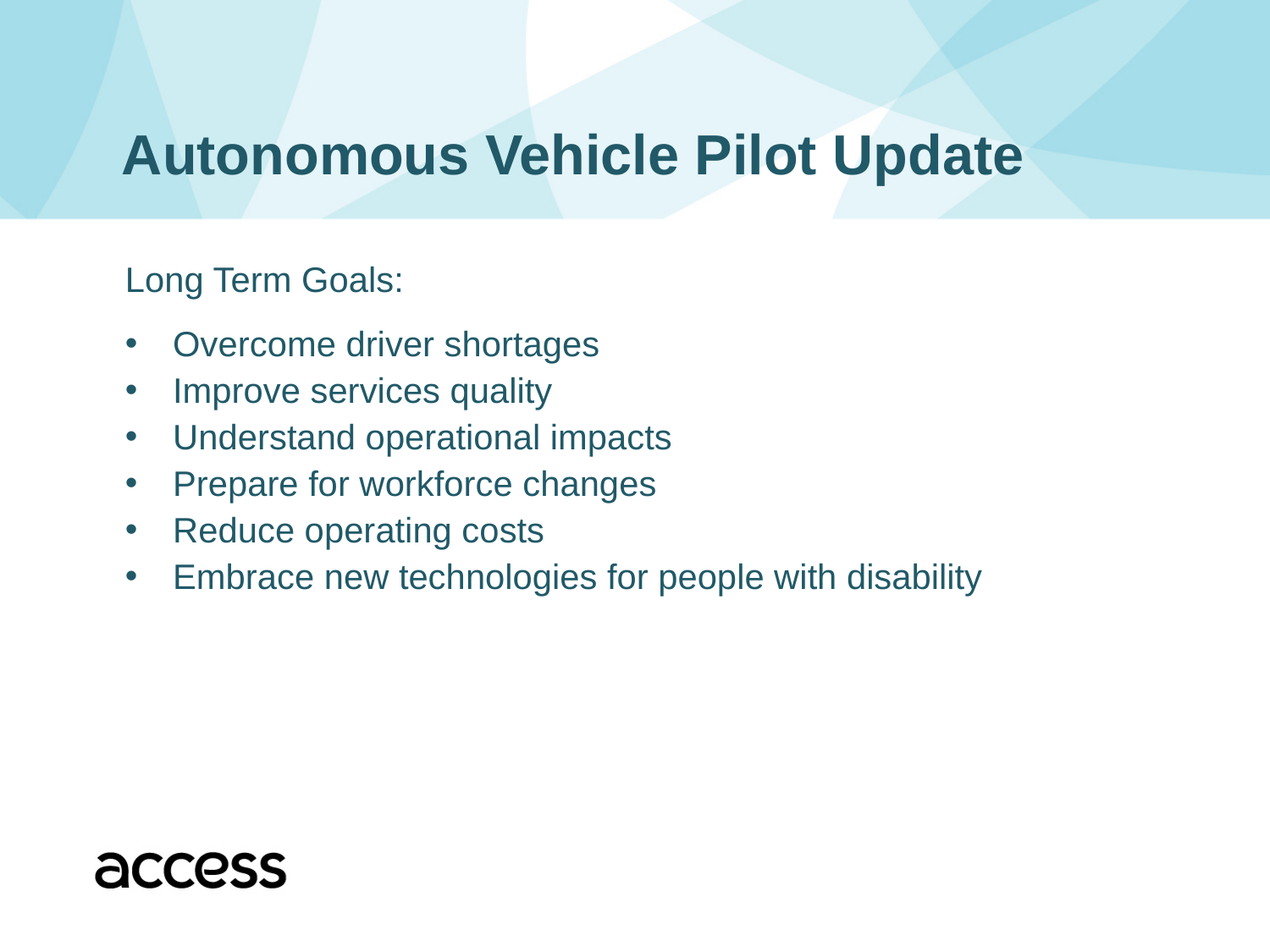

Autonomous Vehicle Pilot Update
Long Term Goals:
Overcome driver shortages
Improve services quality
Understand operational impacts
Prepare for workforce changes
Reduce operating costs
Embrace new technologies for people with disability